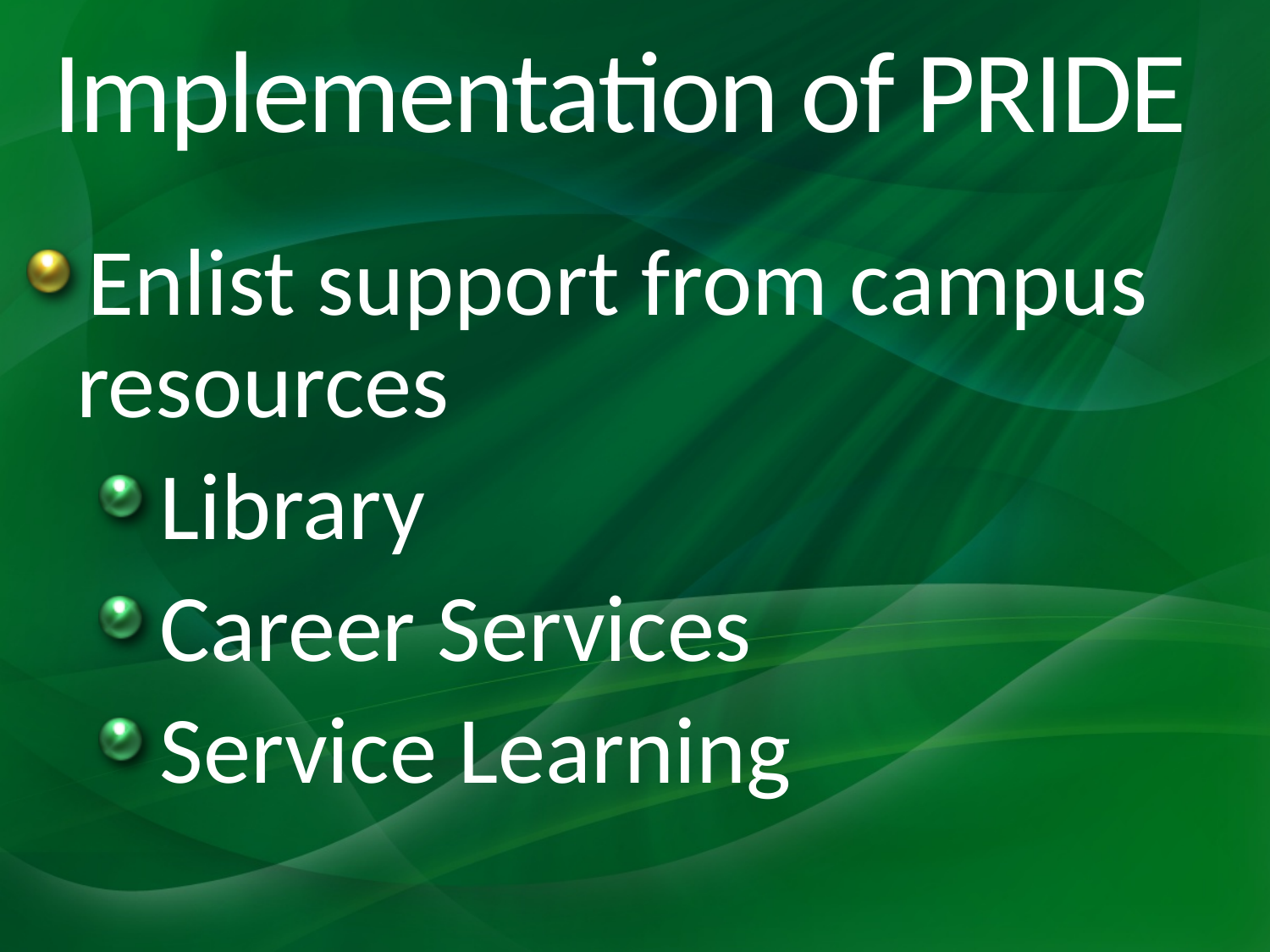

# Implementation of PRIDE
Enlist support from campus resources
Library
Career Services
Service Learning